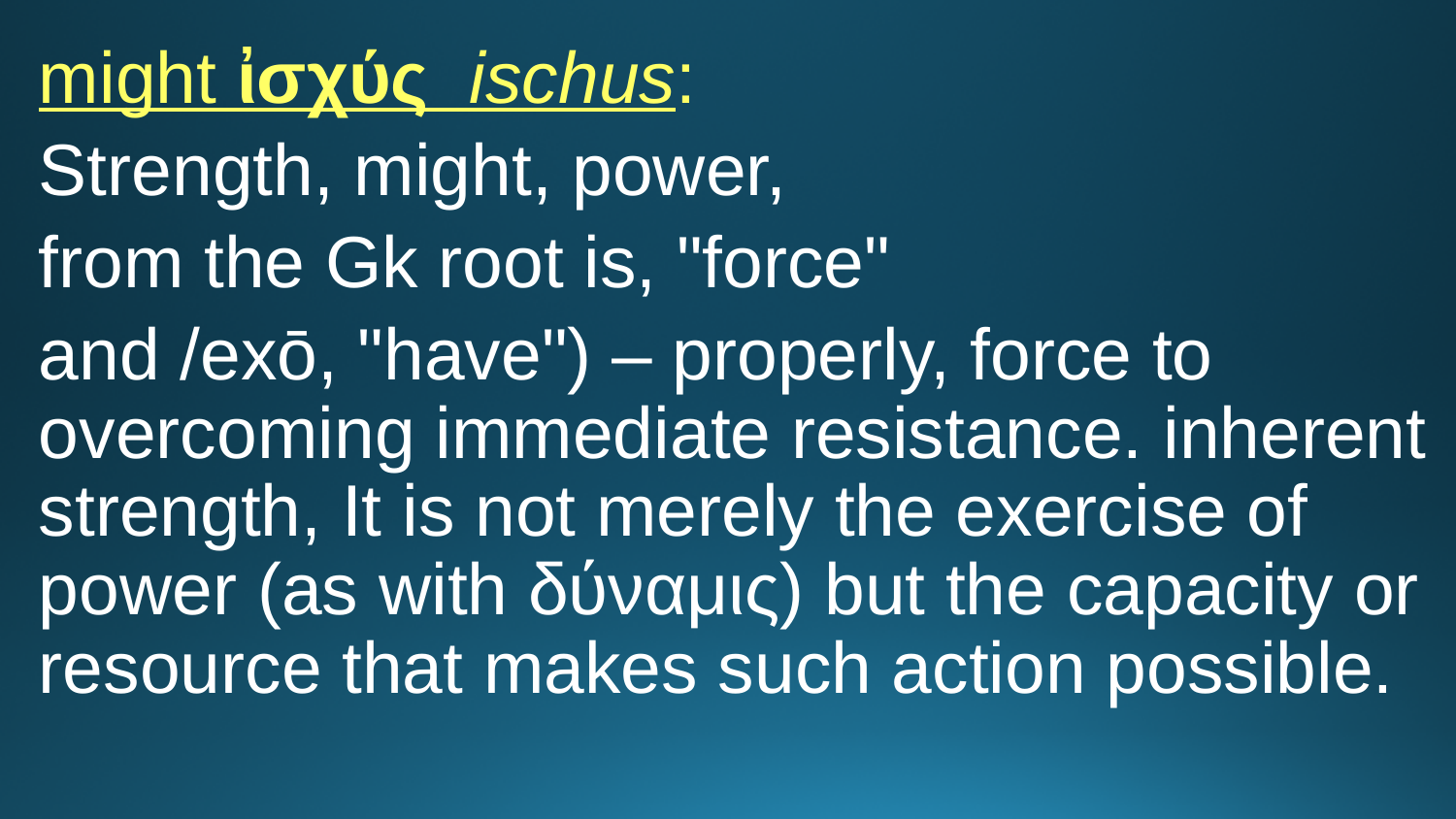

might ἰσχύς  ischus:
Strength, might, power,
from the Gk root is, "force"
and /exō, "have") – properly, force to overcoming immediate resistance. inherent strength, It is not merely the exercise of power (as with δύναμις) but the capacity or resource that makes such action possible.